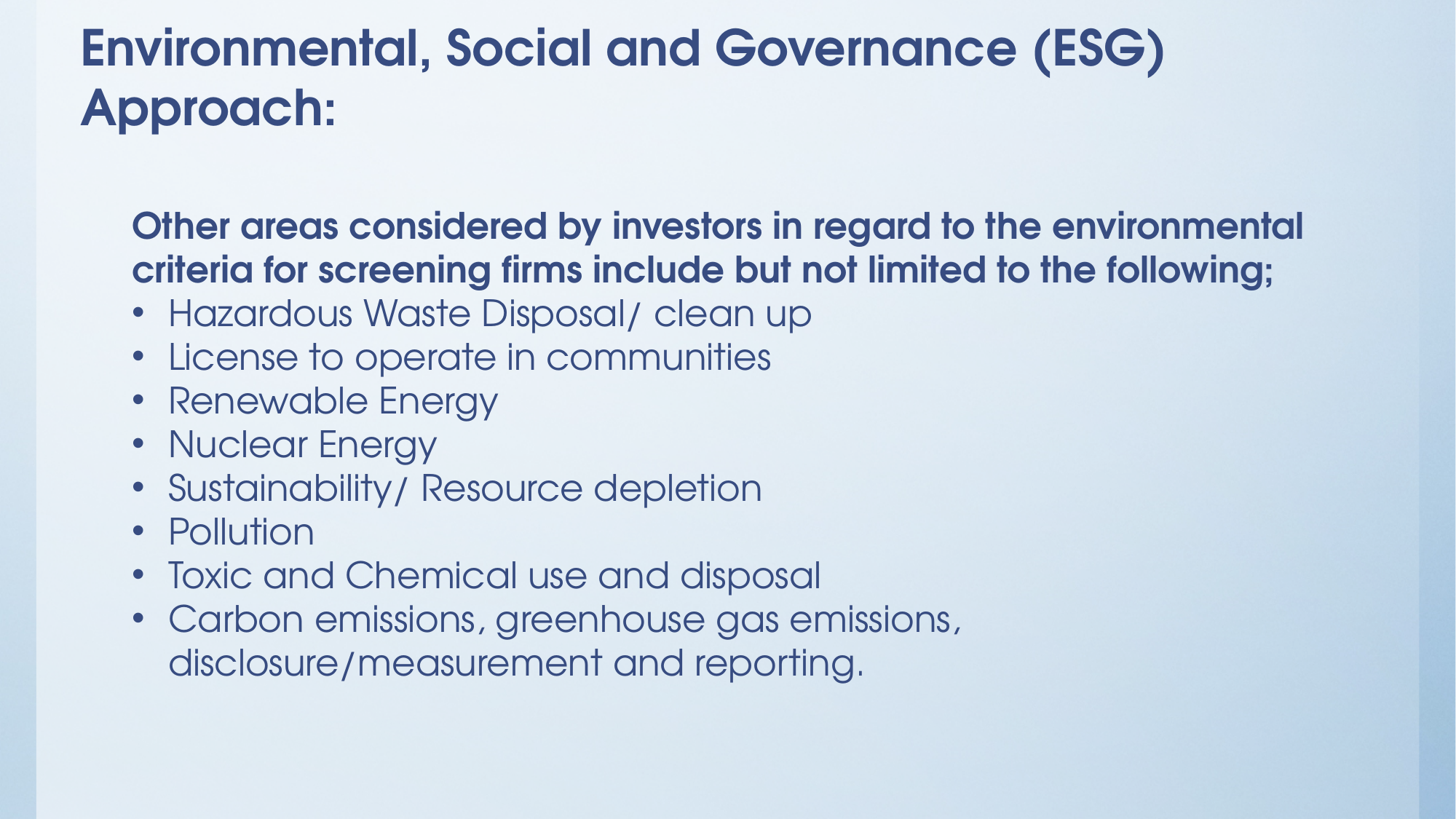

# Environmental, Social and Governance (ESG) Approach:

Other areas considered by investors in regard to the environmental criteria for screening firms include but not limited to the following;
Hazardous Waste Disposal/ clean up
License to operate in communities
Renewable Energy
Nuclear Energy
Sustainability/ Resource depletion
Pollution
Toxic and Chemical use and disposal
Carbon emissions, greenhouse gas emissions, disclosure/measurement and reporting.